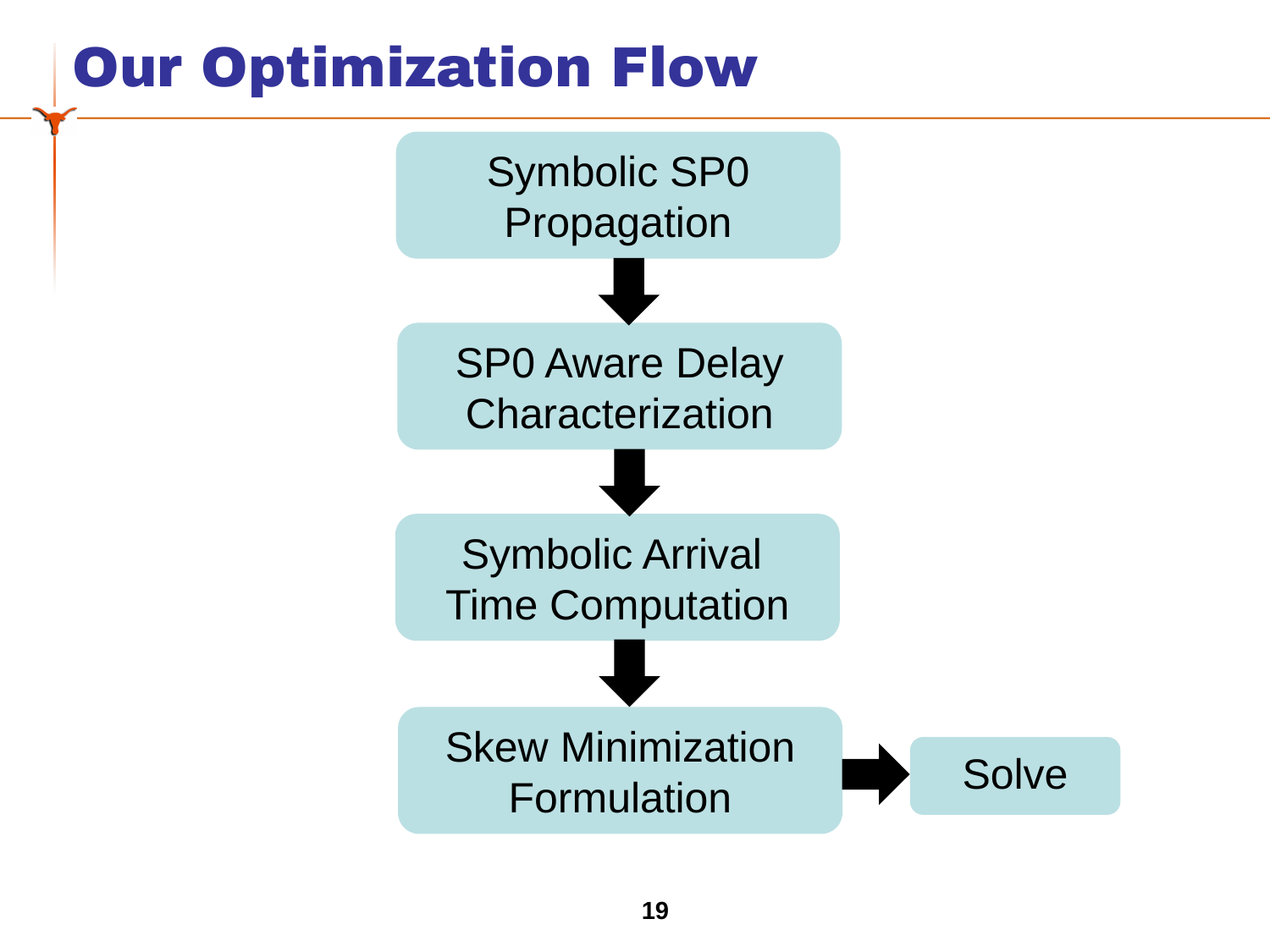

Our Optimization Flow
Symbolic SP0
Propagation

SP0 Aware Delay
Characterization

Symbolic Arrival
Time Computation

Skew Minimization Formulation
Solve

19